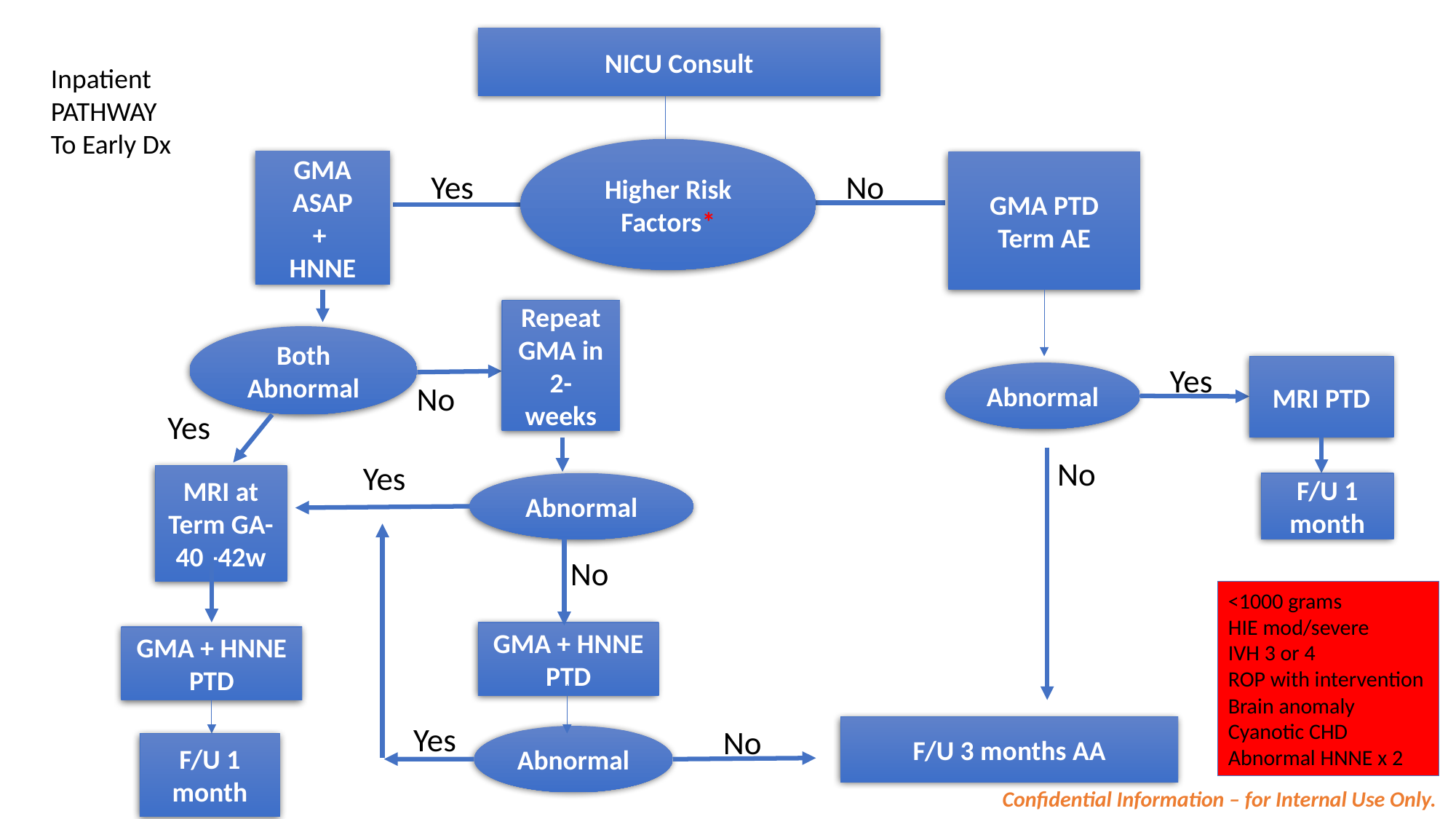

NICU Consult
Inpatient
PATHWAY
To Early Dx
Higher Risk Factors*
GMA ASAP
+
HNNE

GMA PTD
Term AE

Yes
No
Repeat GMA in 2- weeks
Both Abnormal
Yes
MRI PTD
Abnormal
No
Yes
No
Yes
MRI at Term GA-40 -42w
Abnormal
F/U 1 month
No
<1000 grams
HIE mod/severe
IVH 3 or 4
ROP with intervention
Brain anomaly
Cyanotic CHD
Abnormal HNNE x 2
GMA + HNNE PTD
GMA + HNNE PTD
Yes
No
F/U 3 months AA
Abnormal
F/U 1 month